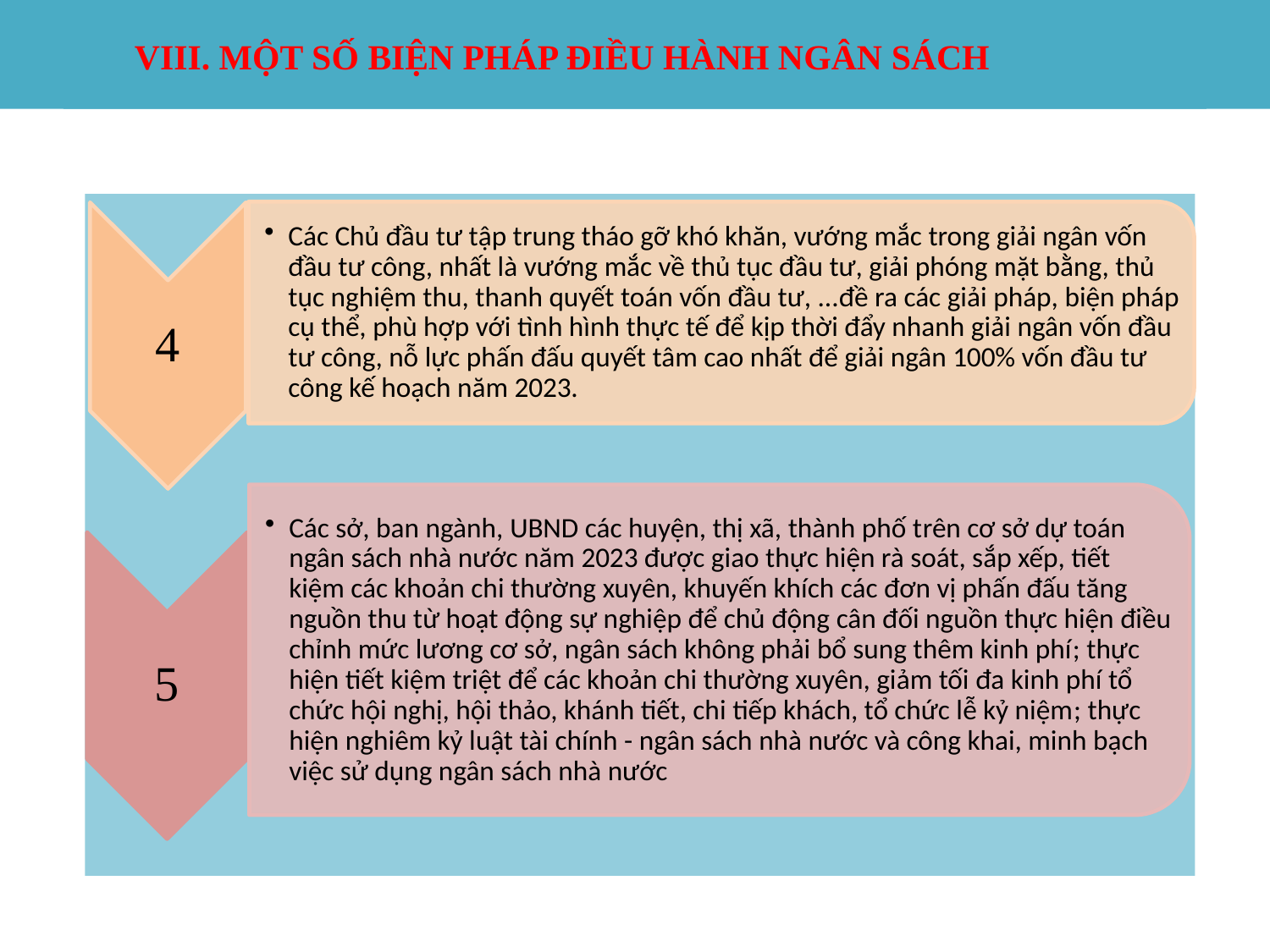

VIII. MỘT SỐ BIỆN PHÁP ĐIỀU HÀNH NGÂN SÁCH
4
Các Chủ đầu tư tập trung tháo gỡ khó khăn, vướng mắc trong giải ngân vốn đầu tư công, nhất là vướng mắc về thủ tục đầu tư, giải phóng mặt bằng, thủ tục nghiệm thu, thanh quyết toán vốn đầu tư, ...đề ra các giải pháp, biện pháp cụ thể, phù hợp với tình hình thực tế để kịp thời đẩy nhanh giải ngân vốn đầu tư công, nỗ lực phấn đấu quyết tâm cao nhất để giải ngân 100% vốn đầu tư công kế hoạch năm 2023.
5
Các sở, ban ngành, UBND các huyện, thị xã, thành phố trên cơ sở dự toán ngân sách nhà nước năm 2023 được giao thực hiện rà soát, sắp xếp, tiết kiệm các khoản chi thường xuyên, khuyến khích các đơn vị phấn đấu tăng nguồn thu từ hoạt động sự nghiệp để chủ động cân đối nguồn thực hiện điều chỉnh mức lương cơ sở, ngân sách không phải bổ sung thêm kinh phí; thực hiện tiết kiệm triệt để các khoản chi thường xuyên, giảm tối đa kinh phí tổ chức hội nghị, hội thảo, khánh tiết, chi tiếp khách, tổ chức lễ kỷ niệm; thực hiện nghiêm kỷ luật tài chính - ngân sách nhà nước và công khai, minh bạch việc sử dụng ngân sách nhà nước